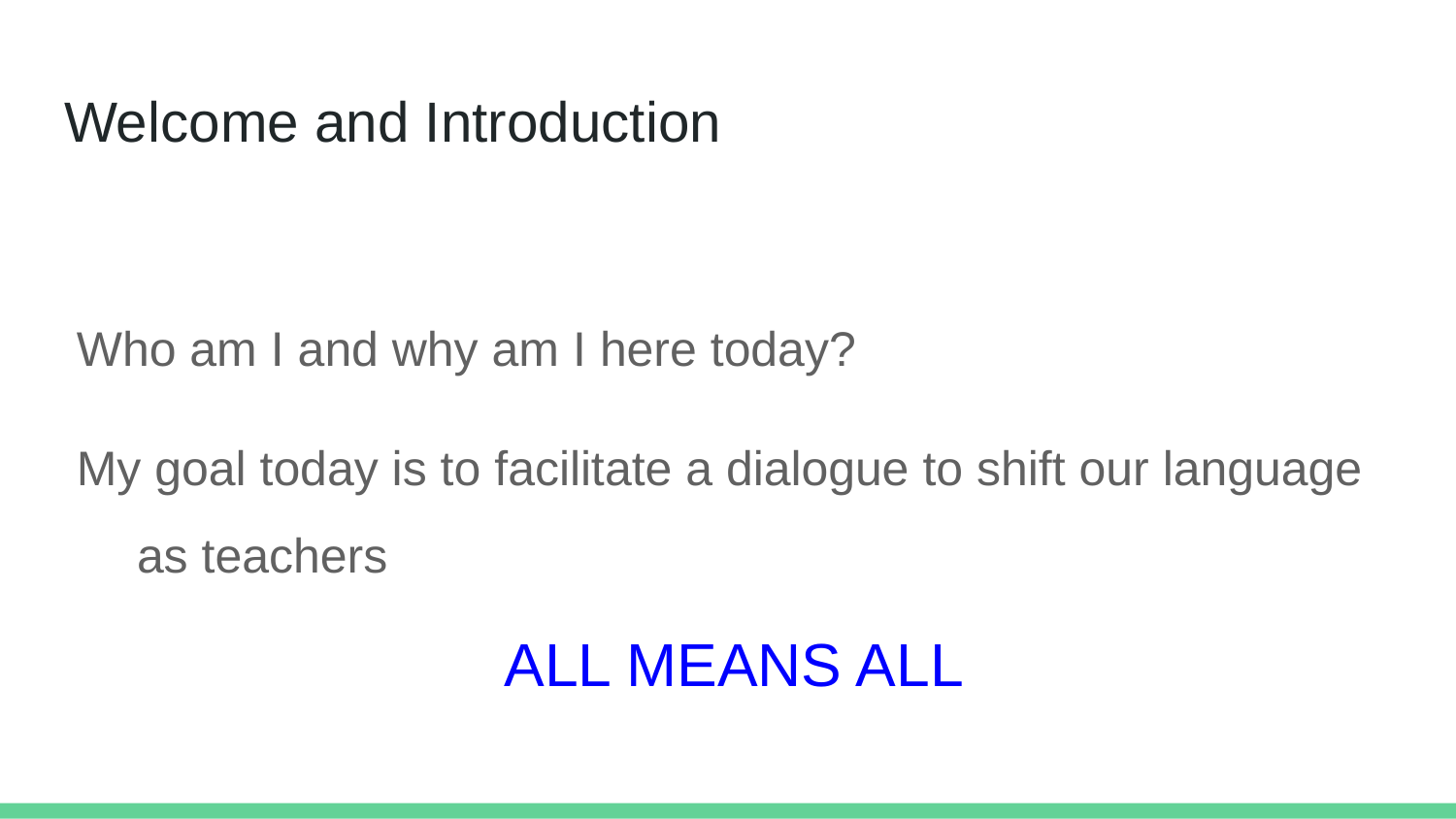

# Welcome and Introduction

Who am I and why am I here today?
My goal today is to facilitate a dialogue to shift our language as teachers
ALL MEANS ALL